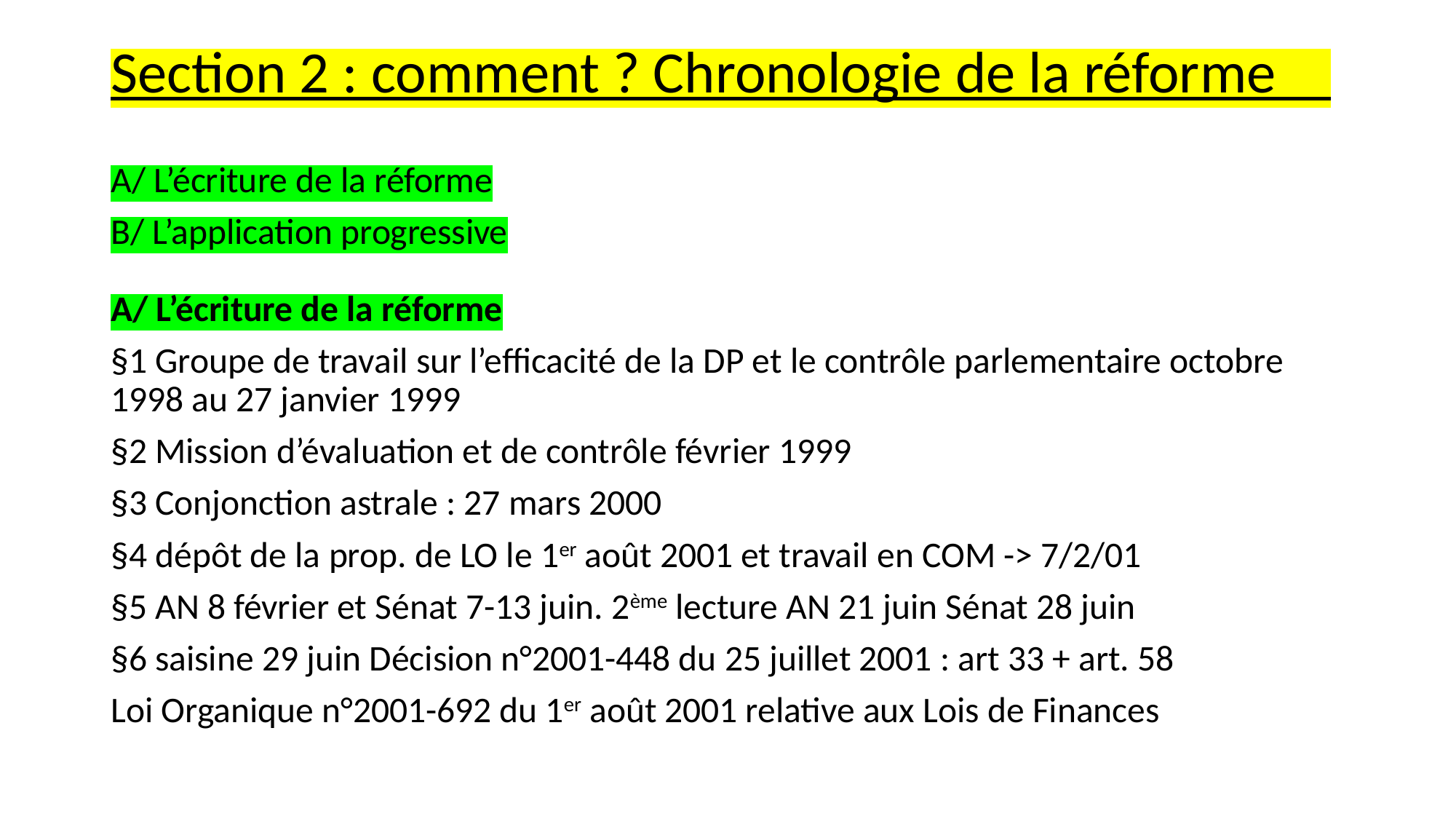

# Section 2 : comment ? Chronologie de la réforme
A/ L’écriture de la réforme
B/ L’application progressive

A/ L’écriture de la réforme
§1 Groupe de travail sur l’efficacité de la DP et le contrôle parlementaire octobre 1998 au 27 janvier 1999
§2 Mission d’évaluation et de contrôle février 1999
§3 Conjonction astrale : 27 mars 2000
§4 dépôt de la prop. de LO le 1er août 2001 et travail en COM -> 7/2/01
§5 AN 8 février et Sénat 7-13 juin. 2ème lecture AN 21 juin Sénat 28 juin
§6 saisine 29 juin Décision n°2001-448 du 25 juillet 2001 : art 33 + art. 58
Loi Organique n°2001-692 du 1er août 2001 relative aux Lois de Finances